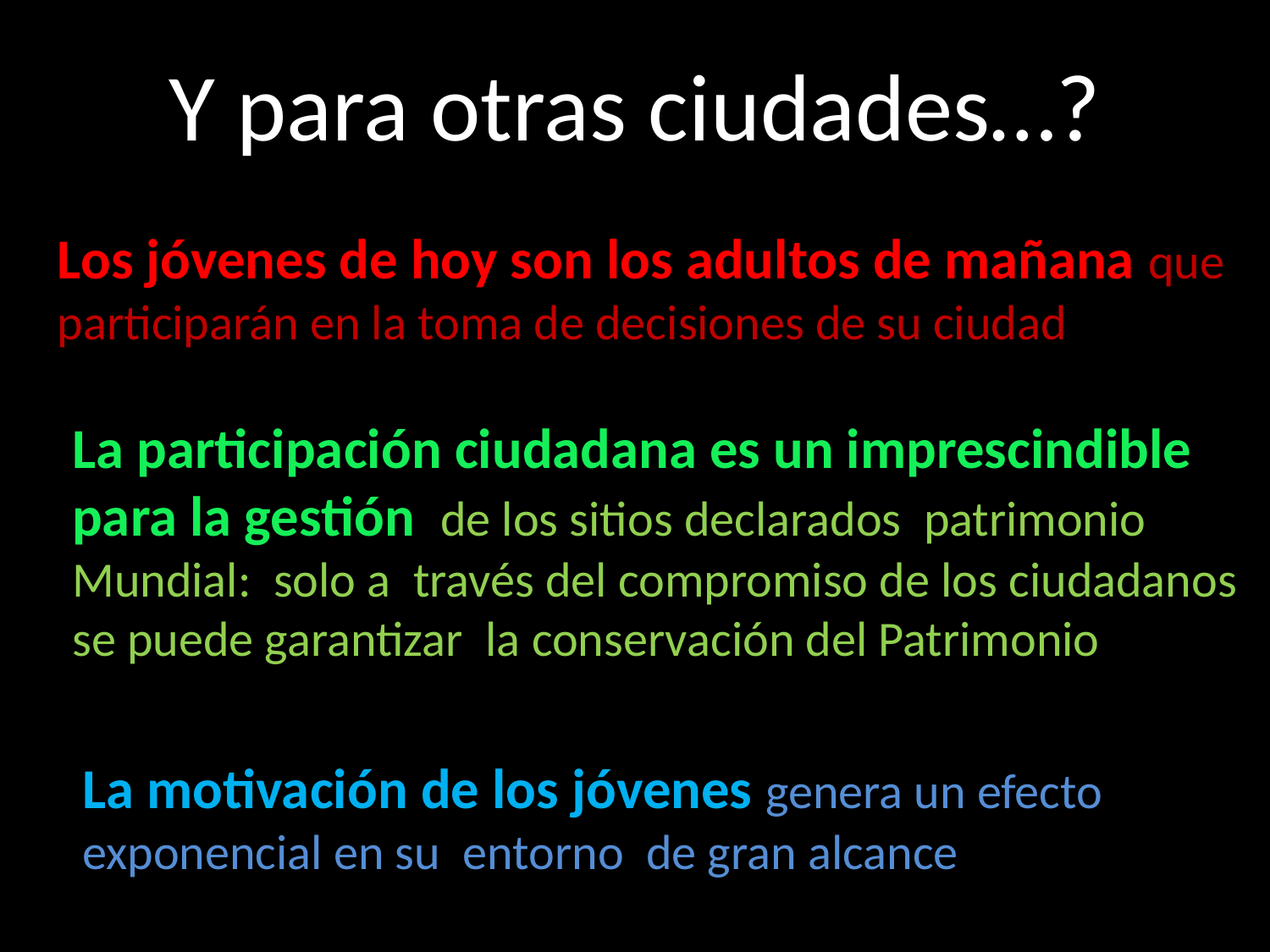

# Y para otras ciudades…?
Los jóvenes de hoy son los adultos de mañana que participarán en la toma de decisiones de su ciudad
La participación ciudadana es un imprescindible para la gestión  de los sitios declarados  patrimonio Mundial:  solo a  través del compromiso de los ciudadanos se puede garantizar  la conservación del Patrimonio
La motivación de los jóvenes genera un efecto exponencial en su  entorno  de gran alcance